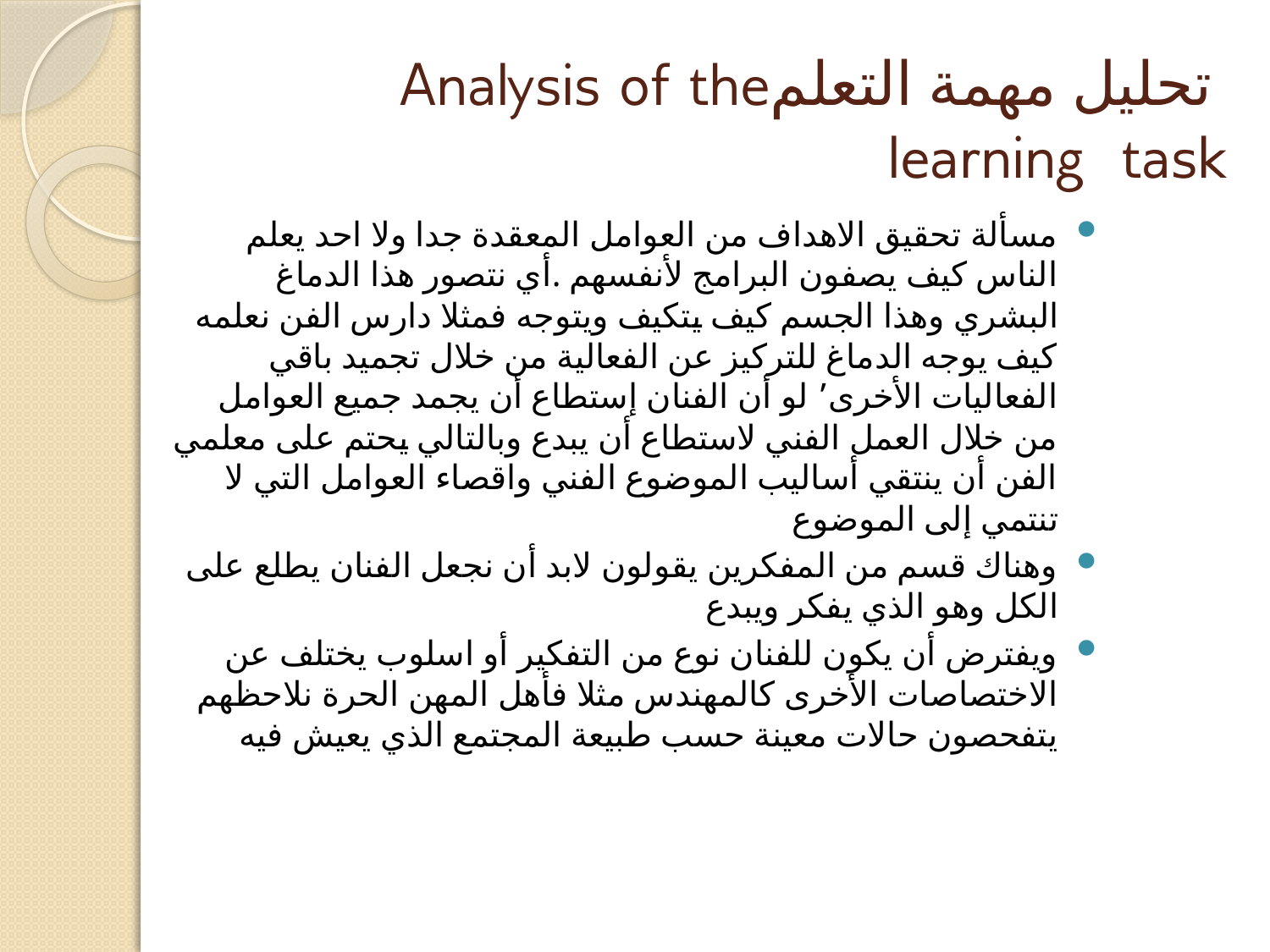

# تحليل مهمة التعلمAnalysis of the learning  task
مسألة تحقيق الاهداف من العوامل المعقدة جدا ولا احد يعلم الناس كيف يصفون البرامج لأنفسهم .أي نتصور هذا الدماغ البشري وهذا الجسم كيف يتكيف ويتوجه فمثلا دارس الفن نعلمه كيف يوجه الدماغ للتركيز عن الفعالية من خلال تجميد باقي الفعاليات الأخرى’ ‏لو أن الفنان إستطاع أن يجمد جميع العوامل من خلال العمل الفني لاستطاع أن يبدع وبالتالي يحتم على معلمي الفن أن ينتقي أساليب الموضوع الفني واقصاء العوامل التي لا تنتمي إلى الموضوع
وهناك قسم من المفكرين يقولون لابد أن نجعل الفنان يطلع على الكل وهو الذي يفكر ويبدع
ويفترض أن يكون للفنان نوع من التفكير أو اسلوب يختلف عن الاختصاصات الأخرى كالمهندس مثلا فأهل المهن الحرة نلاحظهم يتفحصون حالات معينة حسب طبيعة المجتمع الذي يعيش فيه